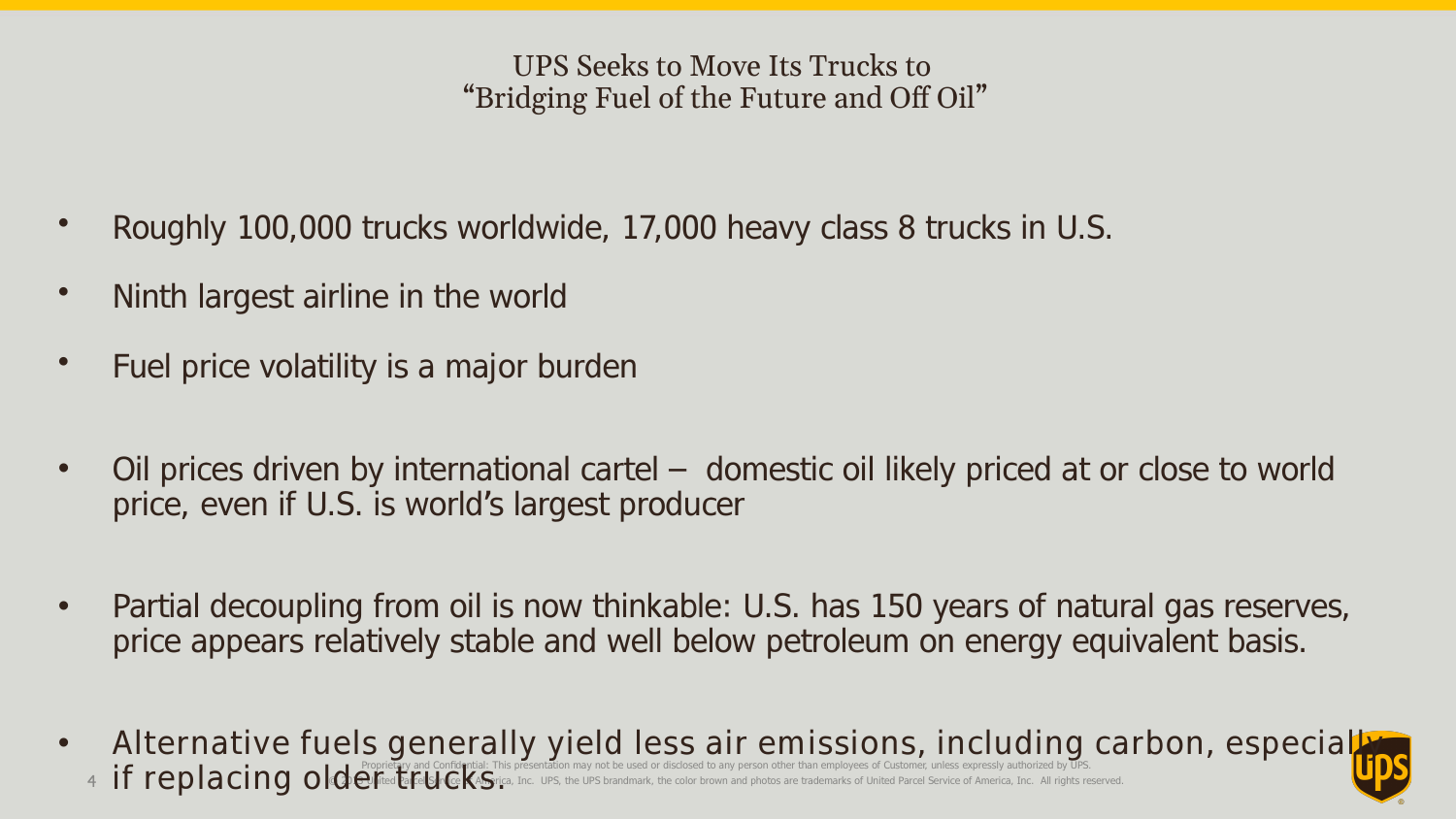

# UPS Seeks to Move Its Trucks to “Bridging Fuel of the Future and Off Oil”
Roughly 100,000 trucks worldwide, 17,000 heavy class 8 trucks in U.S.

Ninth largest airline in the world

Fuel price volatility is a major burden

Oil prices driven by international cartel –  domestic oil likely priced at or close to world price, even if U.S. is world’s largest producer

Partial decoupling from oil is now thinkable: U.S. has 150 years of natural gas reserves, price appears relatively stable and well below petroleum on energy equivalent basis.

Alternative fuels generally yield less air emissions, including carbon, especially if replacing older trucks.

4